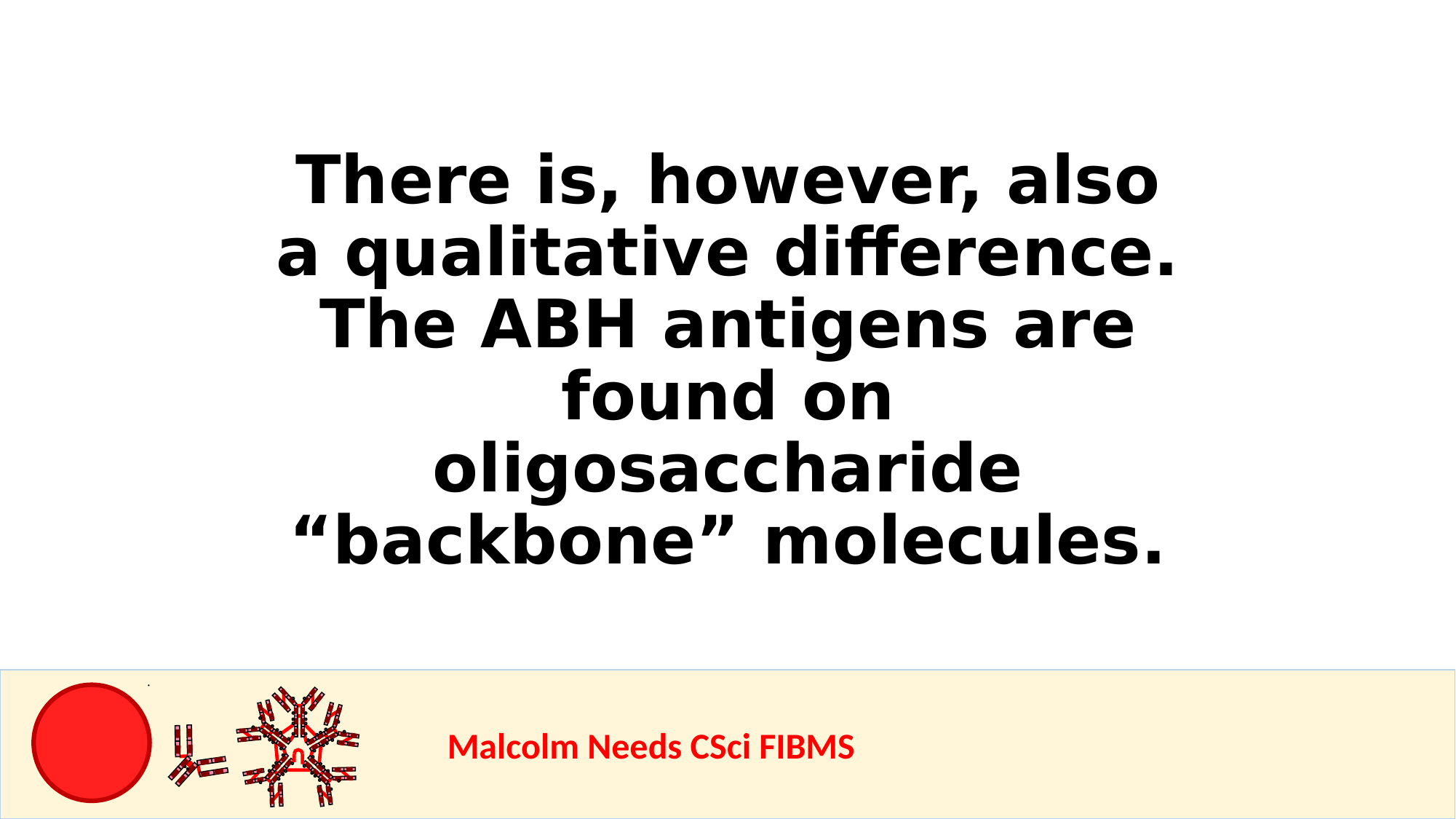

There is, however, also a qualitative difference.
The ABH antigens are found on oligosaccharide “backbone” molecules.
				Malcolm Needs CSci FIBMS